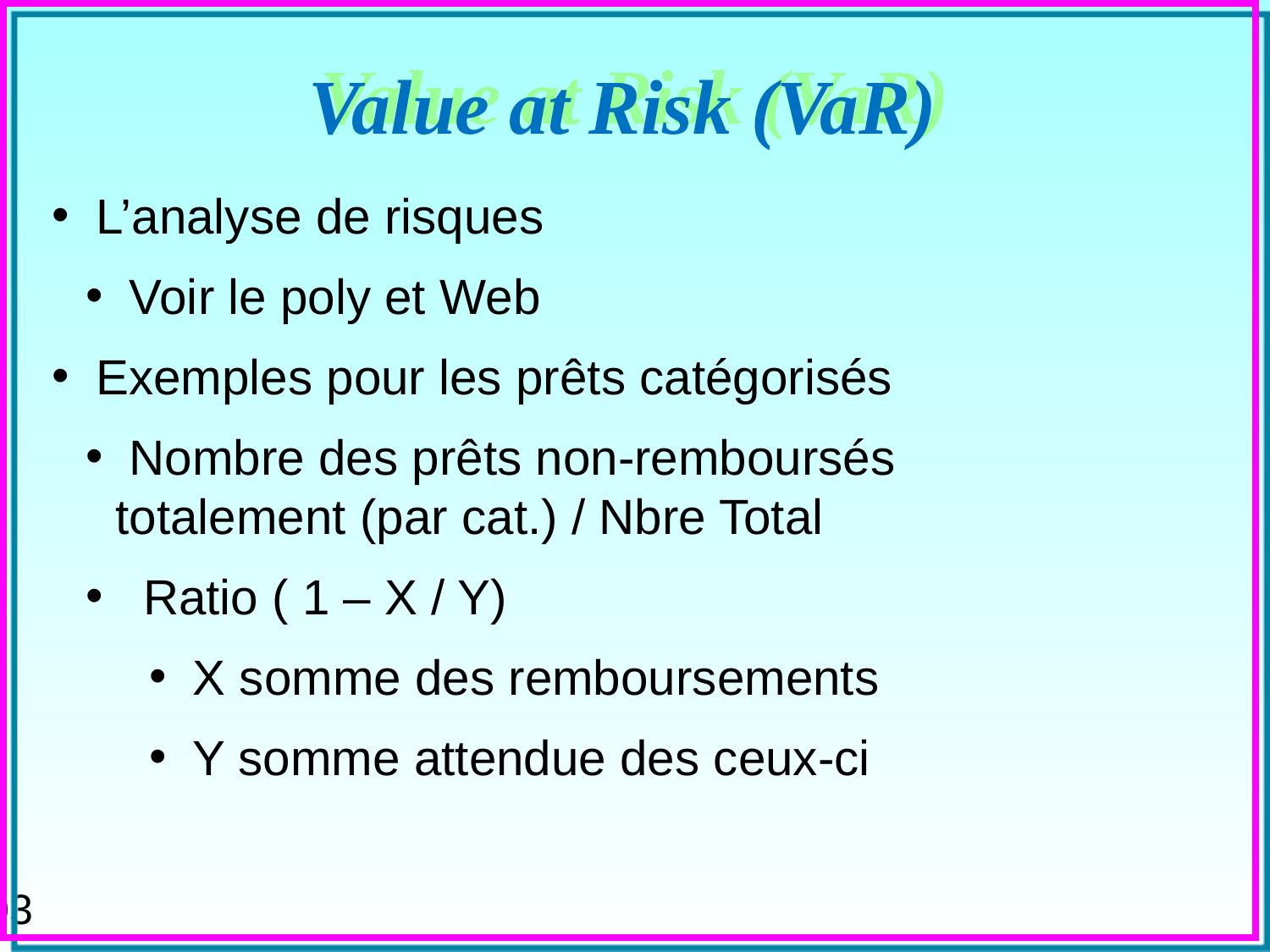

# Value at Risk (VaR)
 L’analyse de risques
 Voir le poly et Web
 Exemples pour les prêts catégorisés
 Nombre des prêts non-remboursés totalement (par cat.) / Nbre Total
  Ratio ( 1 – X / Y)
 X somme des remboursements
 Y somme attendue des ceux-ci